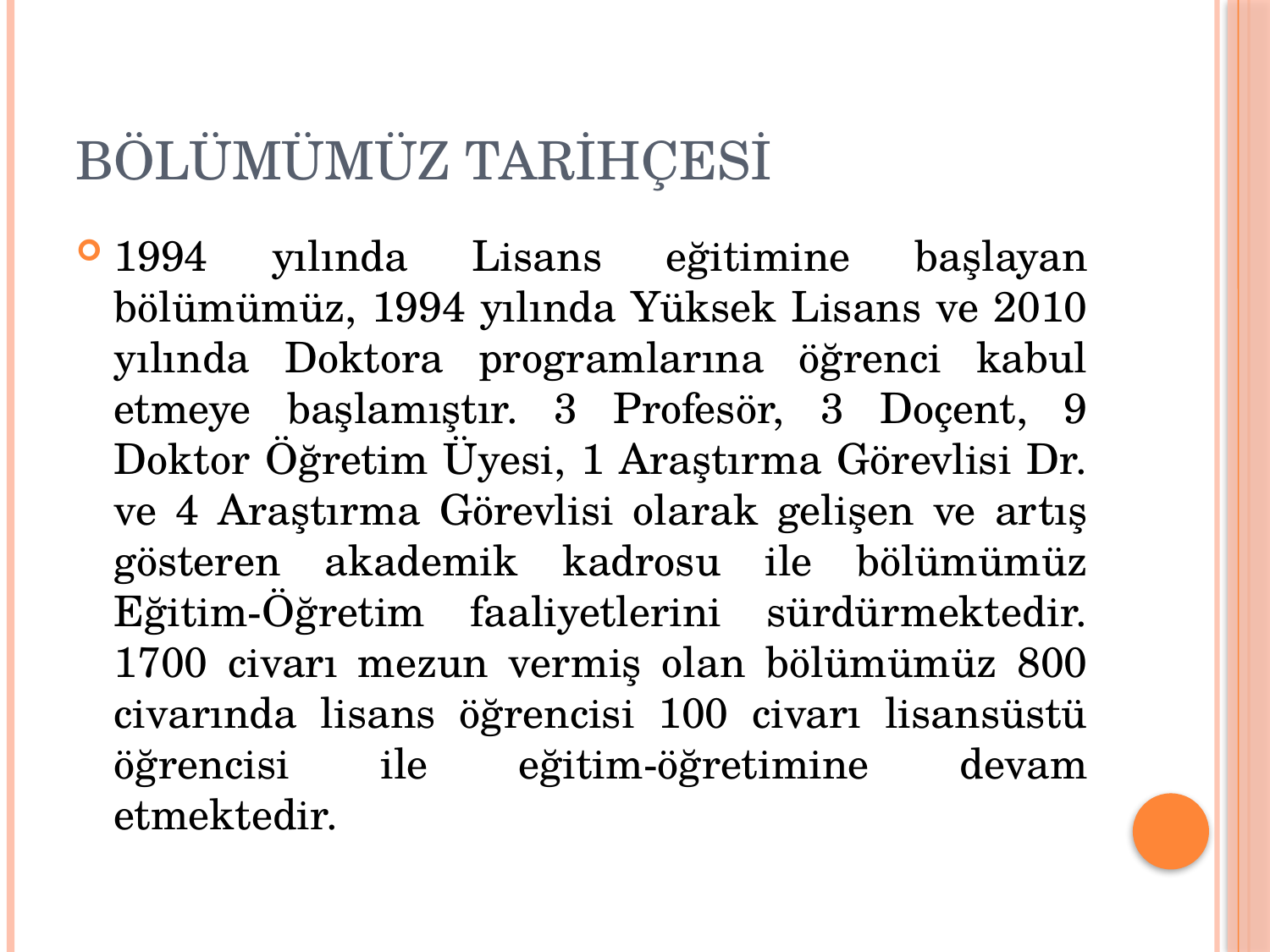

# BÖLÜMÜMÜZ TARİHÇESİ
1994 yılında Lisans eğitimine başlayan bölümümüz, 1994 yılında Yüksek Lisans ve 2010 yılında Doktora programlarına öğrenci kabul etmeye başlamıştır. 3 Profesör, 3 Doçent, 9 Doktor Öğretim Üyesi, 1 Araştırma Görevlisi Dr. ve 4 Araştırma Görevlisi olarak gelişen ve artış gösteren akademik kadrosu ile bölümümüz Eğitim-Öğretim faaliyetlerini sürdürmektedir. 1700 civarı mezun vermiş olan bölümümüz 800 civarında lisans öğrencisi 100 civarı lisansüstü öğrencisi ile eğitim-öğretimine devam etmektedir.